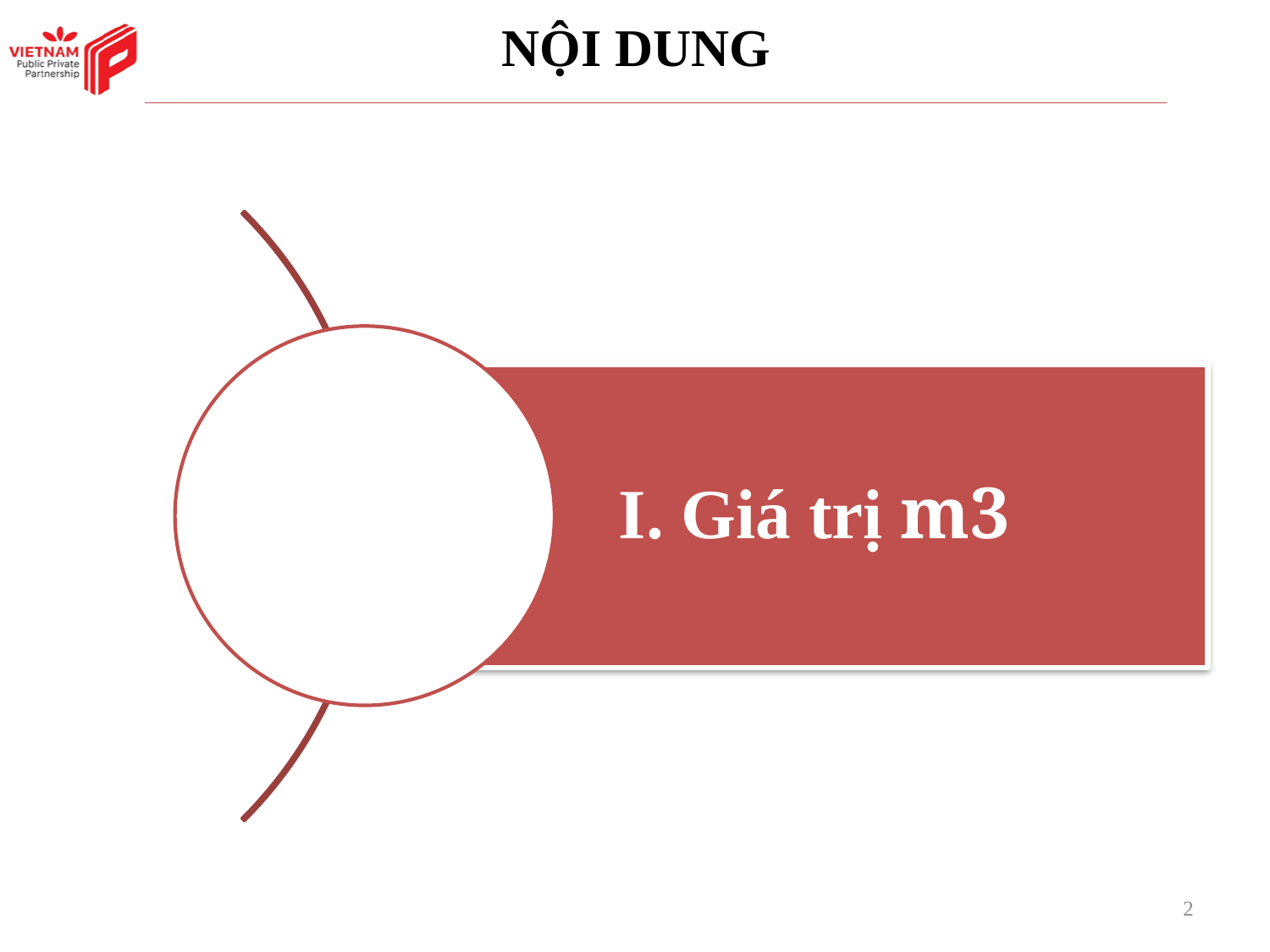

# NỘI DUNG
I. Giá trị m3
2